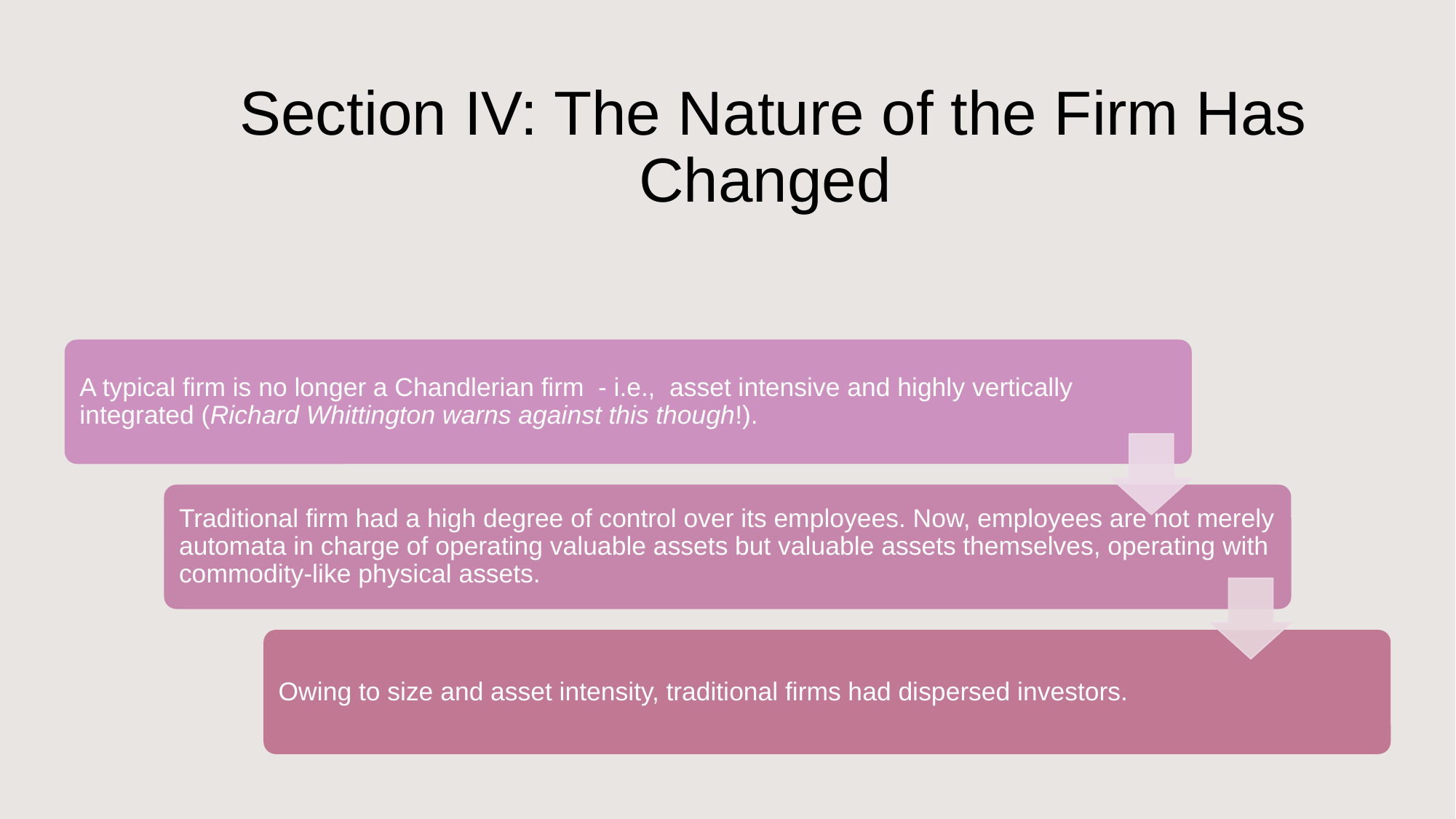

Section IV: The Nature of the Firm Has Changed

A typical firm is no longer a Chandlerian firm  - i.e.,  asset intensive and highly vertically integrated (Richard Whittington warns against this though!).
Traditional firm had a high degree of control over its employees. Now, employees are not merely automata in charge of operating valuable assets but valuable assets themselves, operating with commodity-like physical assets.
Owing to size and asset intensity, traditional firms had dispersed investors.